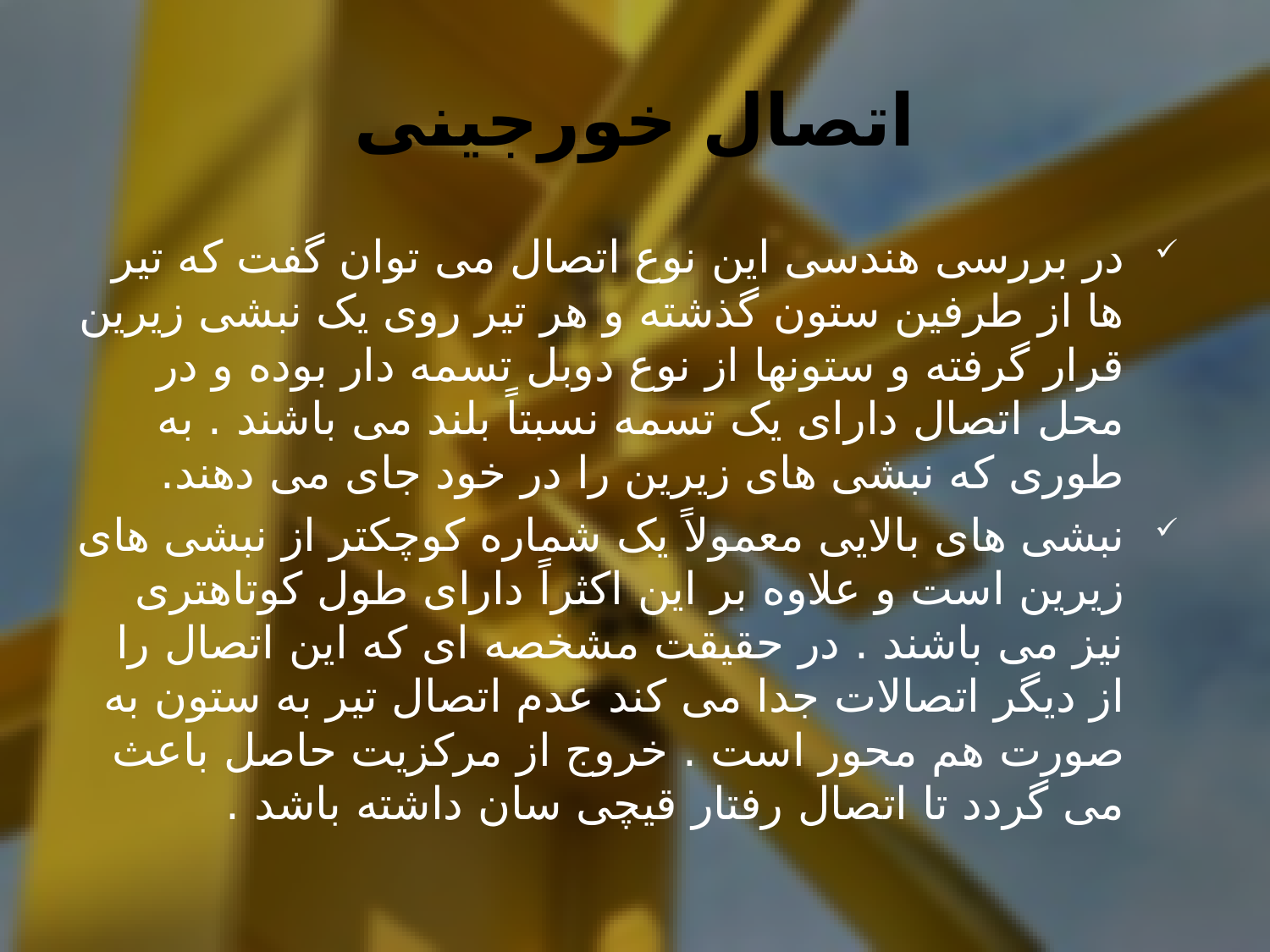

# اتصال خورجینی
در بررسی هندسی این نوع اتصال می توان گفت که تیر ها از طرفین ستون گذشته و هر تیر روی یک نبشی زیرین قرار گرفته و ستونها از نوع دوبل تسمه دار بوده و در محل اتصال دارای یک تسمه نسبتاً بلند می باشند . به طوری که نبشی های زیرین را در خود جای می دهند.
نبشی های بالایی معمولاً یک شماره کوچکتر از نبشی های زیرین است و علاوه بر این اکثراً دارای طول کوتاهتری نیز می باشند . در حقیقت مشخصه ای که این اتصال را از دیگر اتصالات جدا می کند عدم اتصال تیر به ستون به صورت هم محور است . خروج از مرکزیت حاصل باعث می گردد تا اتصال رفتار قیچی سان داشته باشد .